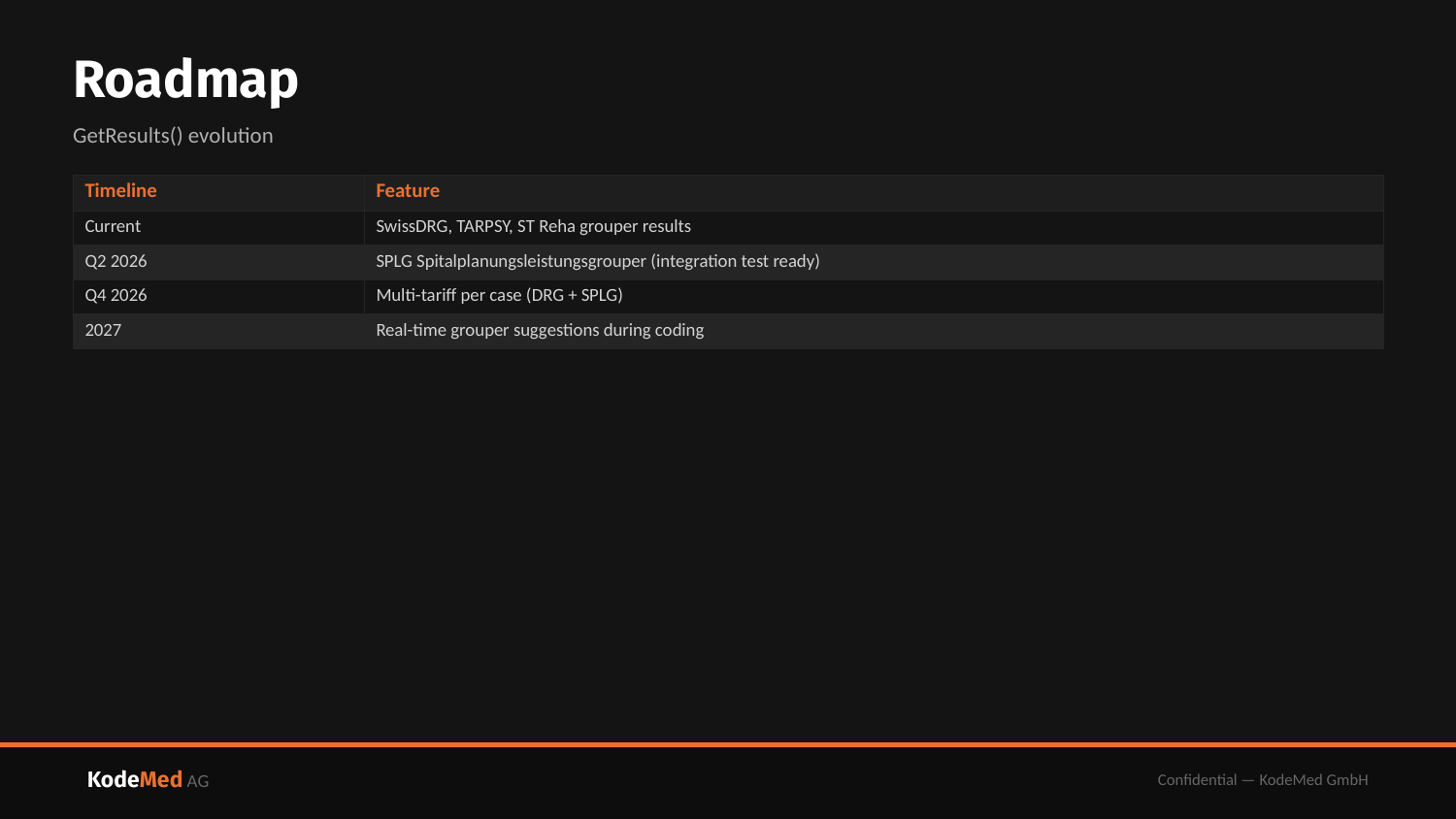

Roadmap
GetResults() evolution
| Timeline | Feature |
| --- | --- |
| Current | SwissDRG, TARPSY, ST Reha grouper results |
| Q2 2026 | SPLG Spitalplanungsleistungsgrouper (integration test ready) |
| Q4 2026 | Multi-tariff per case (DRG + SPLG) |
| 2027 | Real-time grouper suggestions during coding |

KodeMed AG
Confidential — KodeMed GmbH